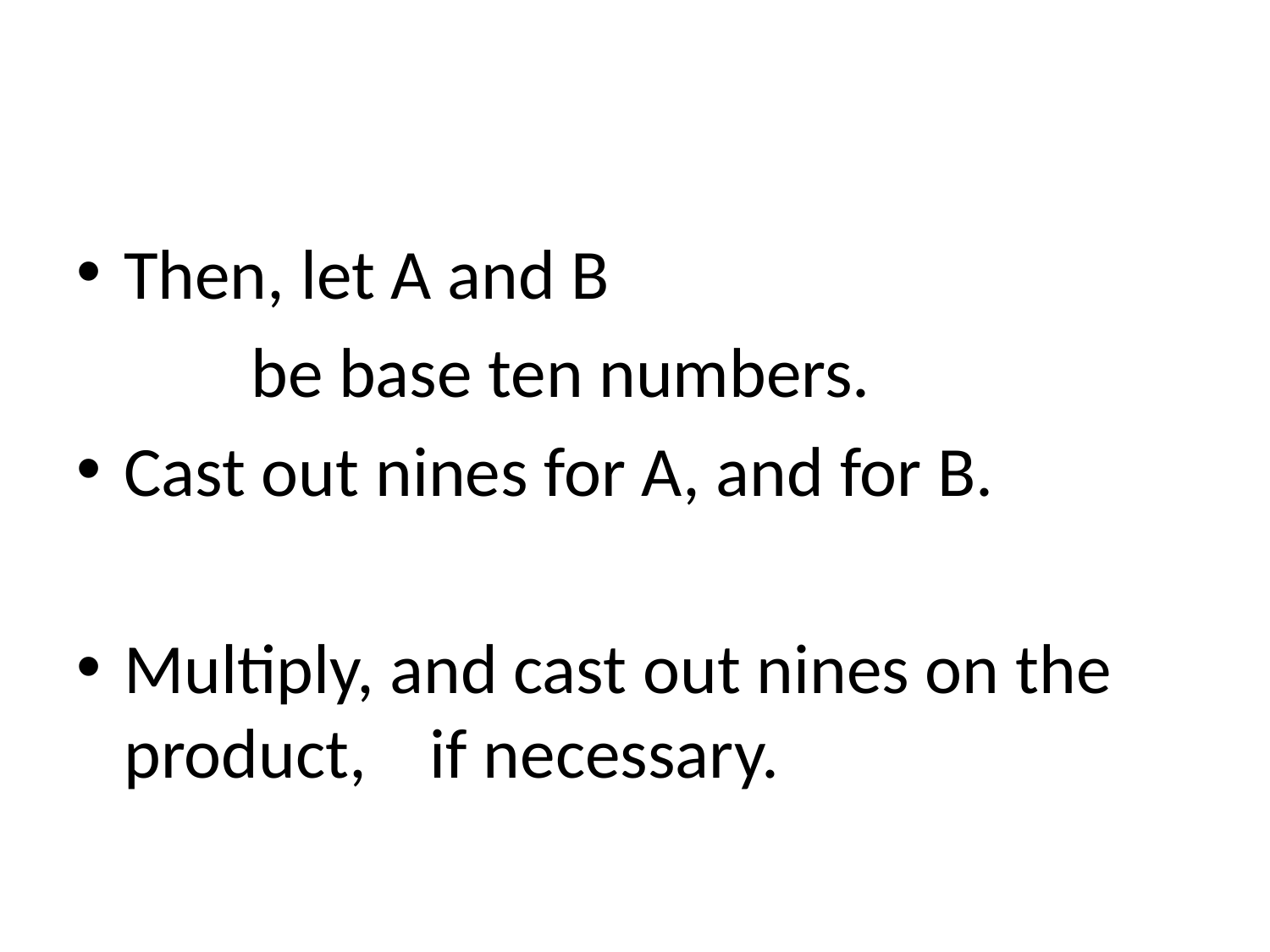

#
Then, let A and B
           be base ten numbers.
Cast out nines for A, and for B.

Multiply, and cast out nines on the product,    if necessary.